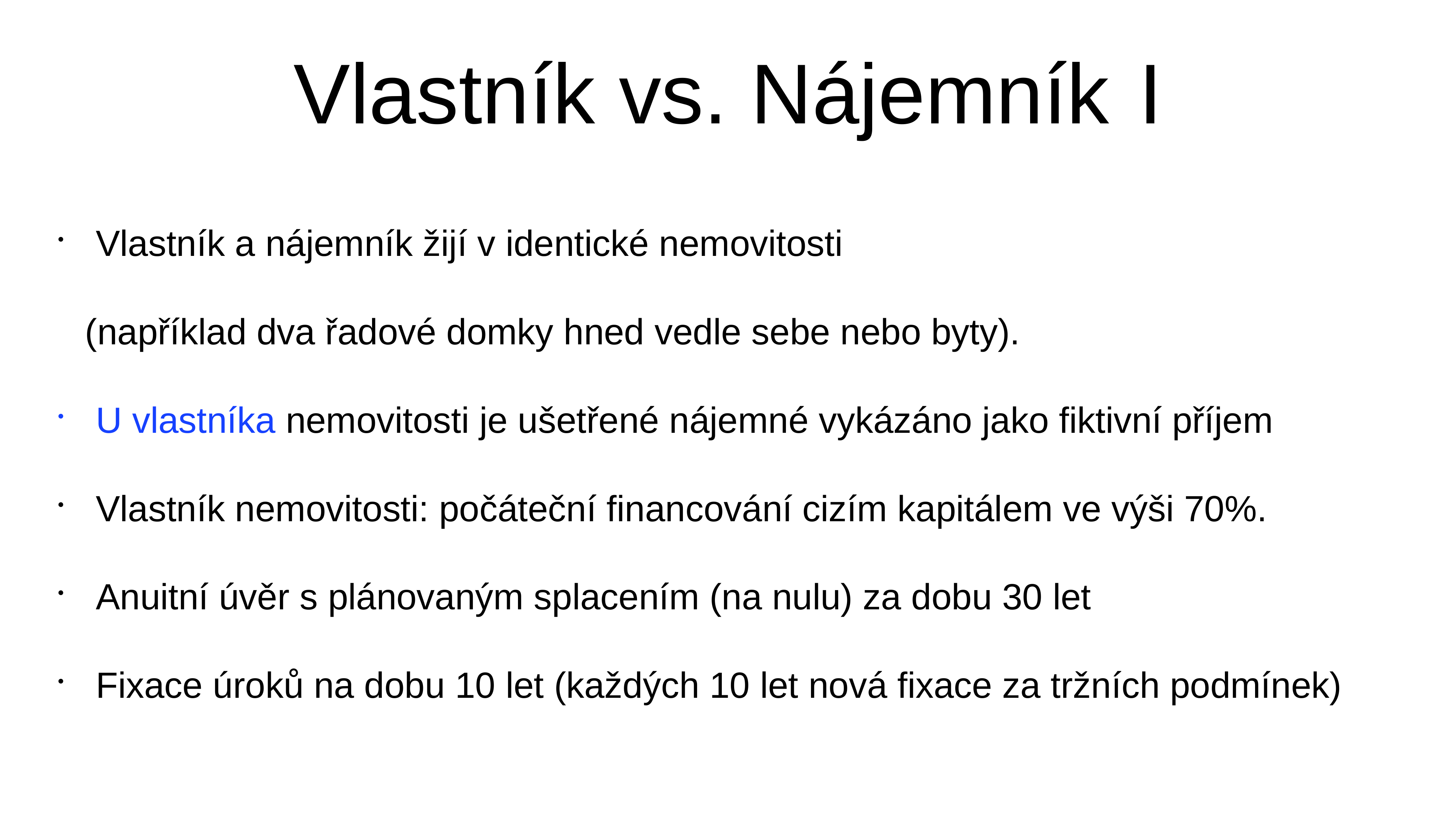

# Vlastník vs. Nájemník   I
Vlastník a nájemník žijí v identické nemovitosti
(například dva řadové domky hned vedle sebe nebo byty).
U vlastníka nemovitosti je ušetřené nájemné vykázáno jako fiktivní příjem
Vlastník nemovitosti: počáteční financování cizím kapitálem ve výši 70%.
Anuitní úvěr s plánovaným splacením (na nulu) za dobu 30 let
Fixace úroků na dobu 10 let (každých 10 let nová fixace za tržních podmínek)